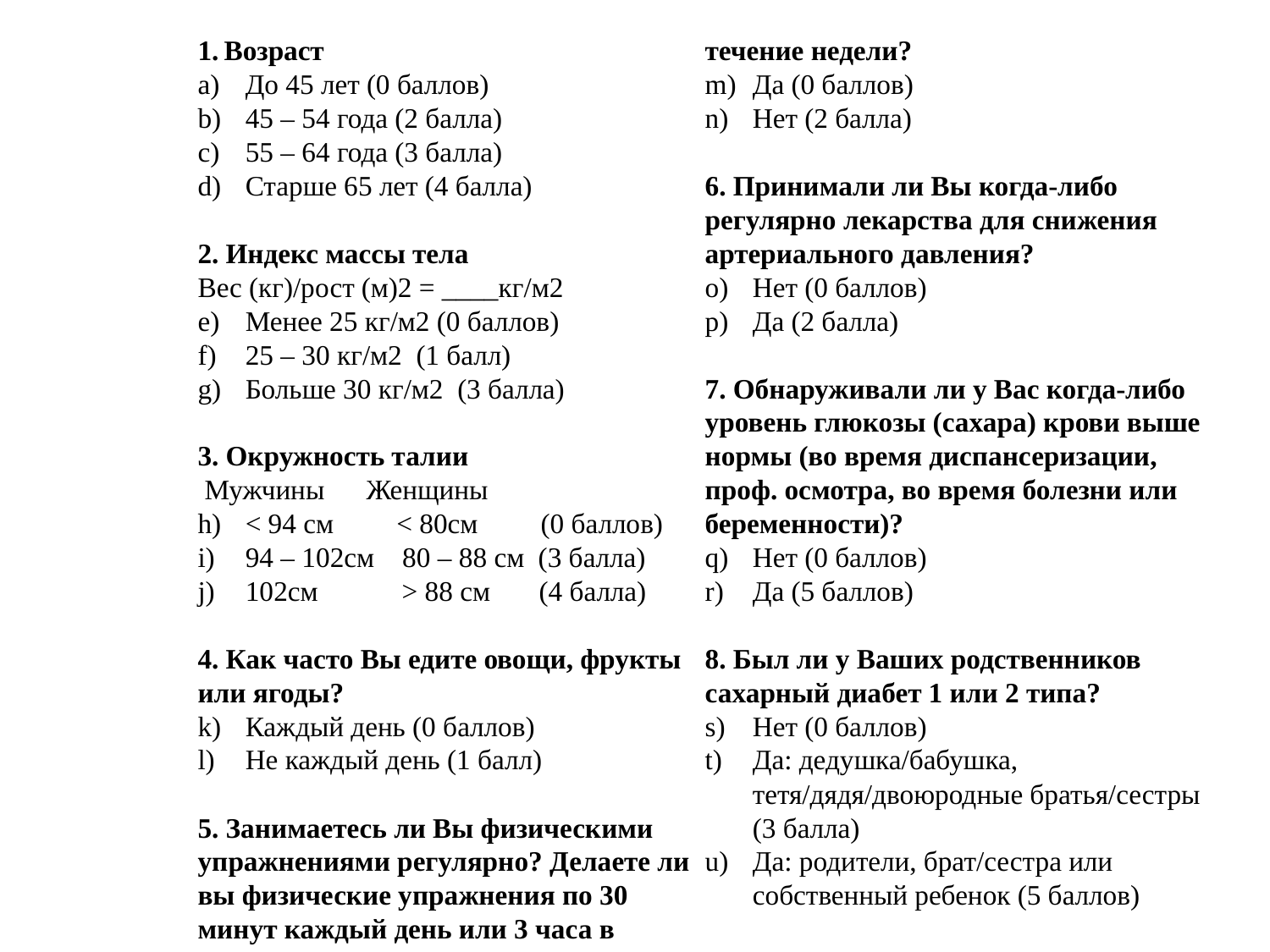

1. Возраст
До 45 лет (0 баллов)
45 – 54 года (2 балла)
55 – 64 года (3 балла)
Старше 65 лет (4 балла)

2. Индекс массы тела
Вес (кг)/рост (м)2 = ____кг/м2
Менее 25 кг/м2 (0 баллов)
25 – 30 кг/м2  (1 балл)
Больше 30 кг/м2  (3 балла)

3. Окружность талии
 Мужчины      Женщины
< 94 см         < 80см         (0 баллов)
94 – 102см    80 – 88 см  (3 балла)
102см            > 88 см       (4 балла)

4. Как часто Вы едите овощи, фрукты или ягоды?
Каждый день (0 баллов)
Не каждый день (1 балл)

5. Занимаетесь ли Вы физическими упражнениями регулярно? Делаете ли вы физические упражнения по 30 минут каждый день или 3 часа в течение недели?
Да (0 баллов)
Нет (2 балла)

6. Принимали ли Вы когда-либо регулярно лекарства для снижения артериального давления?
Нет (0 баллов)
Да (2 балла)

7. Обнаруживали ли у Вас когда-либо уровень глюкозы (сахара) крови выше нормы (во время диспансеризации, проф. осмотра, во время болезни или беременности)?
Нет (0 баллов)
Да (5 баллов)

8. Был ли у Ваших родственников сахарный диабет 1 или 2 типа?
Нет (0 баллов)
Да: дедушка/бабушка, тетя/дядя/двоюродные братья/сестры (3 балла)
Да: родители, брат/сестра или собственный ребенок (5 баллов)